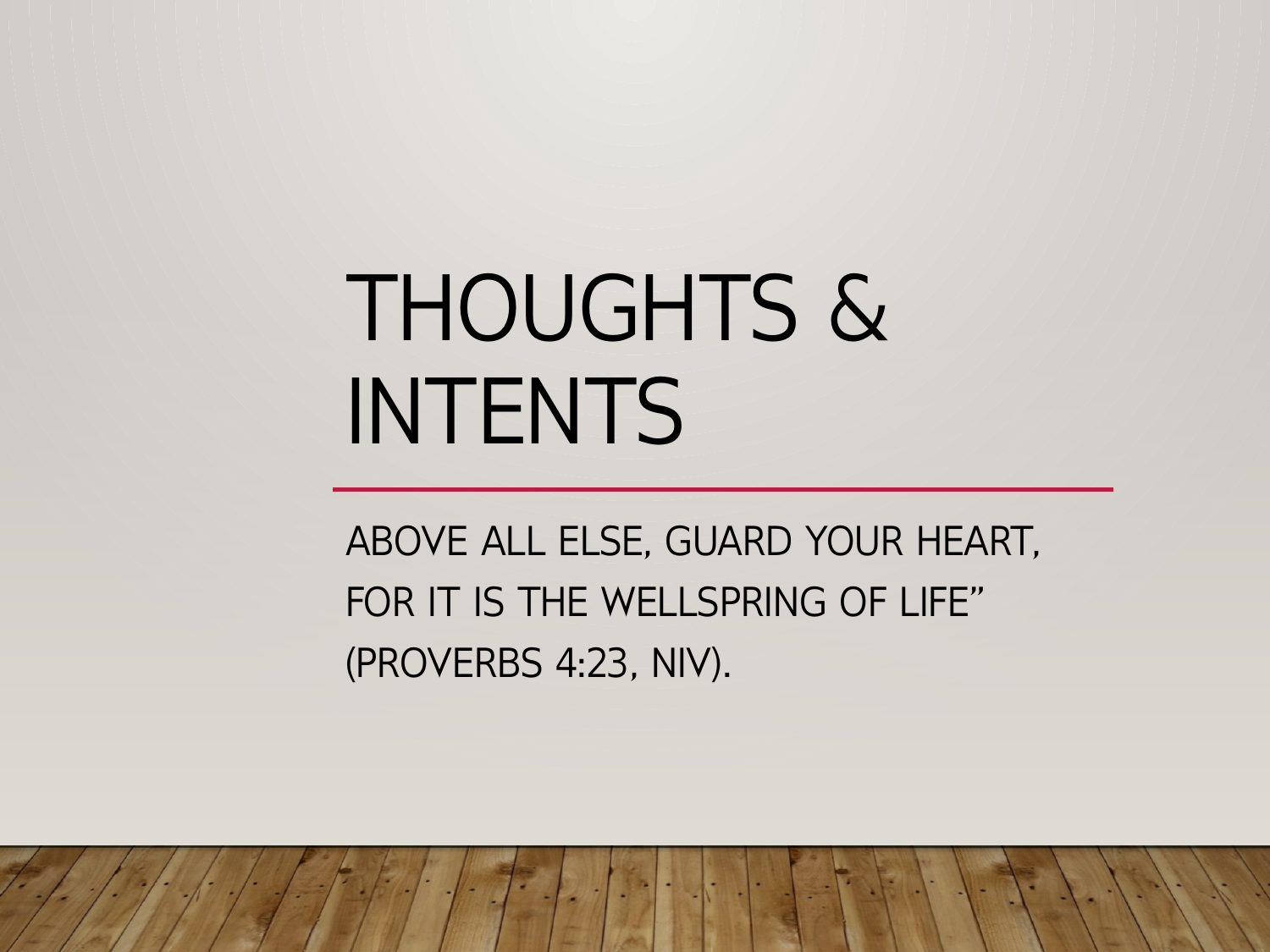

# Thoughts & Intents
Above all else, guard your heart, for it is the wellspring of life” (Proverbs 4:23, NIV).